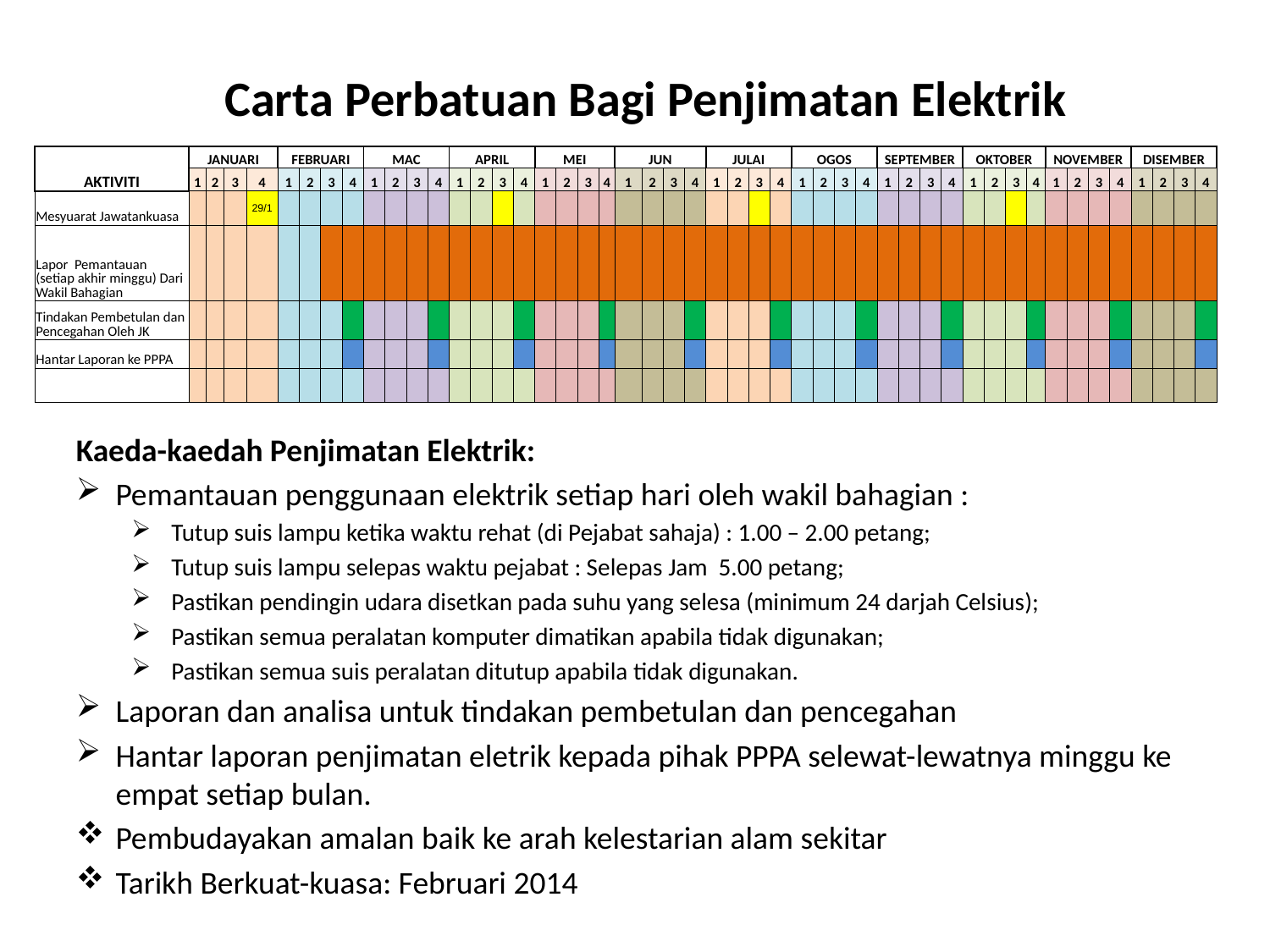

# Carta Perbatuan Bagi Penjimatan Elektrik
| AKTIVITI | JANUARI |  |  |  | FEBRUARI |  |  |  | MAC |  |  |  | APRIL |  |  |  | MEI |  |  |  | JUN |  |  |  | JULAI |  |  |  | OGOS |  |  |  | SEPTEMBER |  |  |  | OKTOBER |  |  |  | NOVEMBER |  |  |  | DISEMBER |  |  |  |
| --- | --- | --- | --- | --- | --- | --- | --- | --- | --- | --- | --- | --- | --- | --- | --- | --- | --- | --- | --- | --- | --- | --- | --- | --- | --- | --- | --- | --- | --- | --- | --- | --- | --- | --- | --- | --- | --- | --- | --- | --- | --- | --- | --- | --- | --- | --- | --- | --- |
|  | 1 | 2 | 3 | 4 | 1 | 2 | 3 | 4 | 1 | 2 | 3 | 4 | 1 | 2 | 3 | 4 | 1 | 2 | 3 | 4 | 1 | 2 | 3 | 4 | 1 | 2 | 3 | 4 | 1 | 2 | 3 | 4 | 1 | 2 | 3 | 4 | 1 | 2 | 3 | 4 | 1 | 2 | 3 | 4 | 1 | 2 | 3 | 4 |
| Mesyuarat Jawatankuasa |  |  |  | 29/1 |  |  |  |  |  |  |  |  |  |  |  |  |  |  |  |  |  |  |  |  |  |  |  |  |  |  |  |  |  |  |  |  |  |  |  |  |  |  |  |  |  |  |  |  |
| Lapor Pemantauan (setiap akhir minggu) Dari Wakil Bahagian |  |  |  |  |  |  |  |  |  |  |  |  |  |  |  |  |  |  |  |  |  |  |  |  |  |  |  |  |  |  |  |  |  |  |  |  |  |  |  |  |  |  |  |  |  |  |  |  |
| Tindakan Pembetulan dan Pencegahan Oleh JK |  |  |  |  |  |  |  |  |  |  |  |  |  |  |  |  |  |  |  |  |  |  |  |  |  |  |  |  |  |  |  |  |  |  |  |  |  |  |  |  |  |  |  |  |  |  |  |  |
| Hantar Laporan ke PPPA |  |  |  |  |  |  |  |  |  |  |  |  |  |  |  |  |  |  |  |  |  |  |  |  |  |  |  |  |  |  |  |  |  |  |  |  |  |  |  |  |  |  |  |  |  |  |  |  |
|  |  |  |  |  |  |  |  |  |  |  |  |  |  |  |  |  |  |  |  |  |  |  |  |  |  |  |  |  |  |  |  |  |  |  |  |  |  |  |  |  |  |  |  |  |  |  |  |  |
Kaeda-kaedah Penjimatan Elektrik:
Pemantauan penggunaan elektrik setiap hari oleh wakil bahagian :
Tutup suis lampu ketika waktu rehat (di Pejabat sahaja) : 1.00 – 2.00 petang;
Tutup suis lampu selepas waktu pejabat : Selepas Jam  5.00 petang;
Pastikan pendingin udara disetkan pada suhu yang selesa (minimum 24 darjah Celsius);
Pastikan semua peralatan komputer dimatikan apabila tidak digunakan;
Pastikan semua suis peralatan ditutup apabila tidak digunakan.
Laporan dan analisa untuk tindakan pembetulan dan pencegahan
Hantar laporan penjimatan eletrik kepada pihak PPPA selewat-lewatnya minggu ke empat setiap bulan.
Pembudayakan amalan baik ke arah kelestarian alam sekitar
Tarikh Berkuat-kuasa: Februari 2014